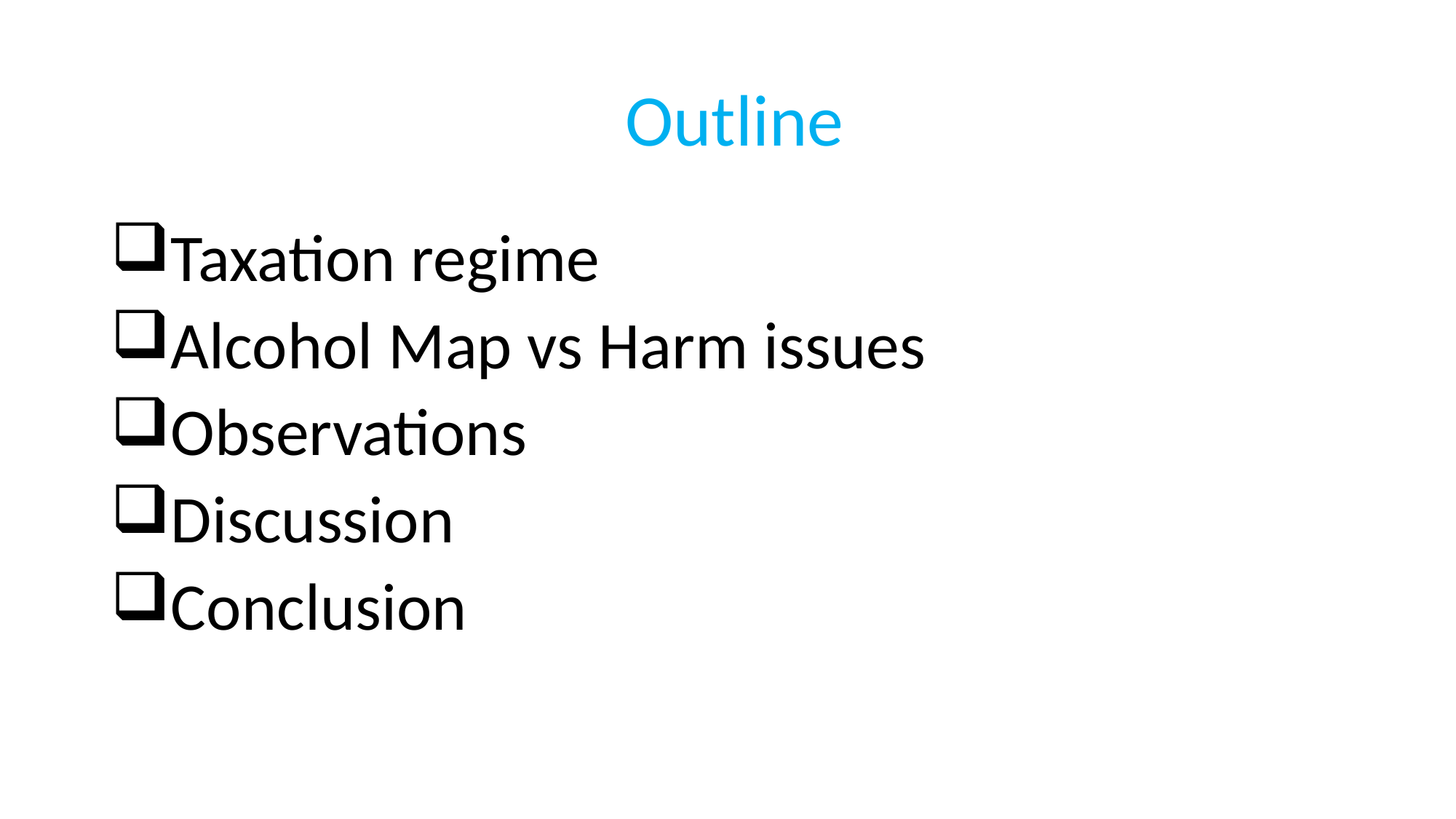

# Outline
Taxation regime
Alcohol Map vs Harm issues
Observations
Discussion
Conclusion